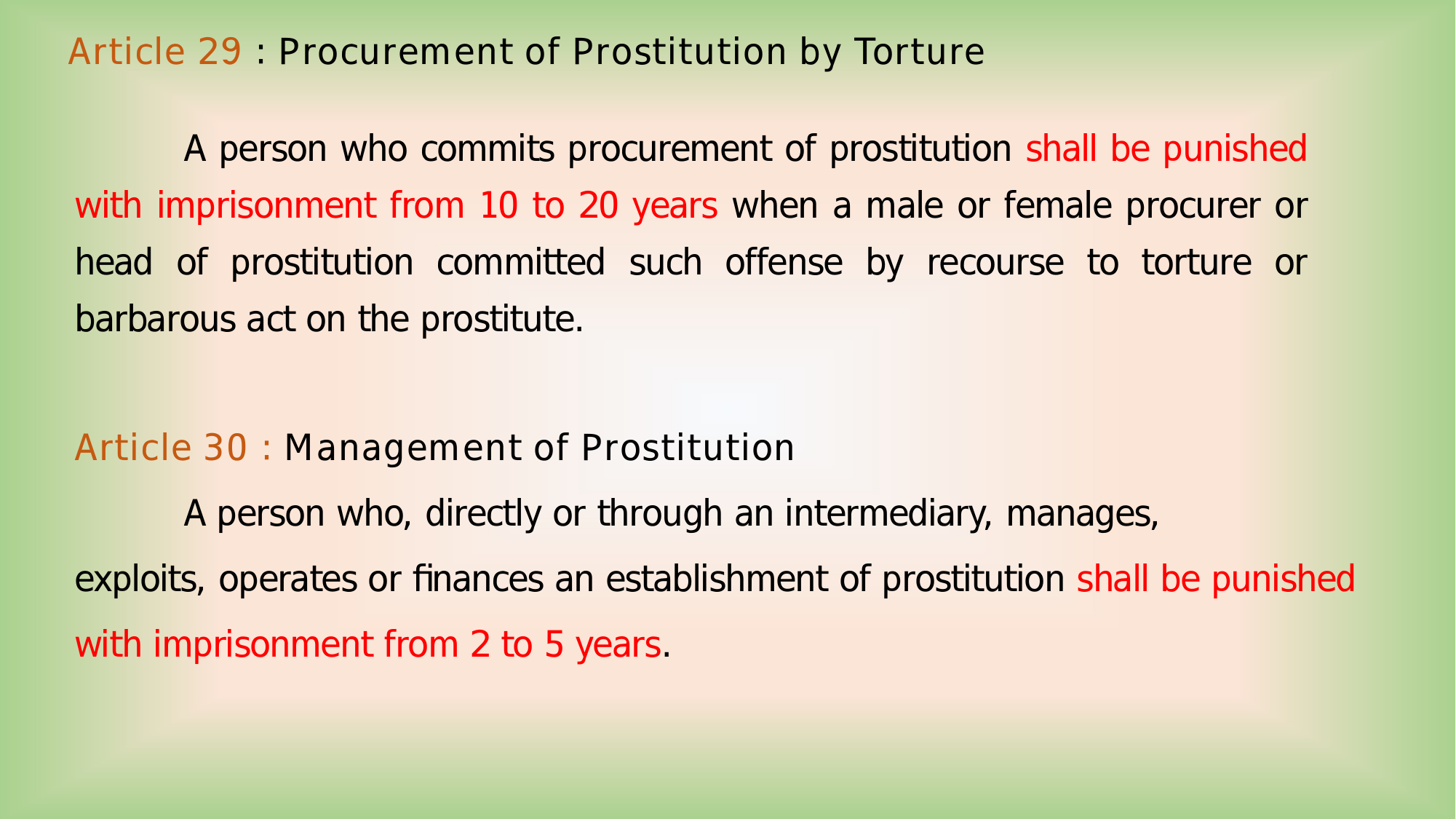

Article 29 : Procurement of Prostitution by Torture
	A person who commits procurement of prostitution shall be punished with imprisonment from 10 to 20 years when a male or female procurer or head of prostitution committed such offense by recourse to torture or barbarous act on the prostitute.
Article 30 : Management of Prostitution
	A person who, directly or through an intermediary, manages,
exploits, operates or finances an establishment of prostitution shall be punished with imprisonment from 2 to 5 years.